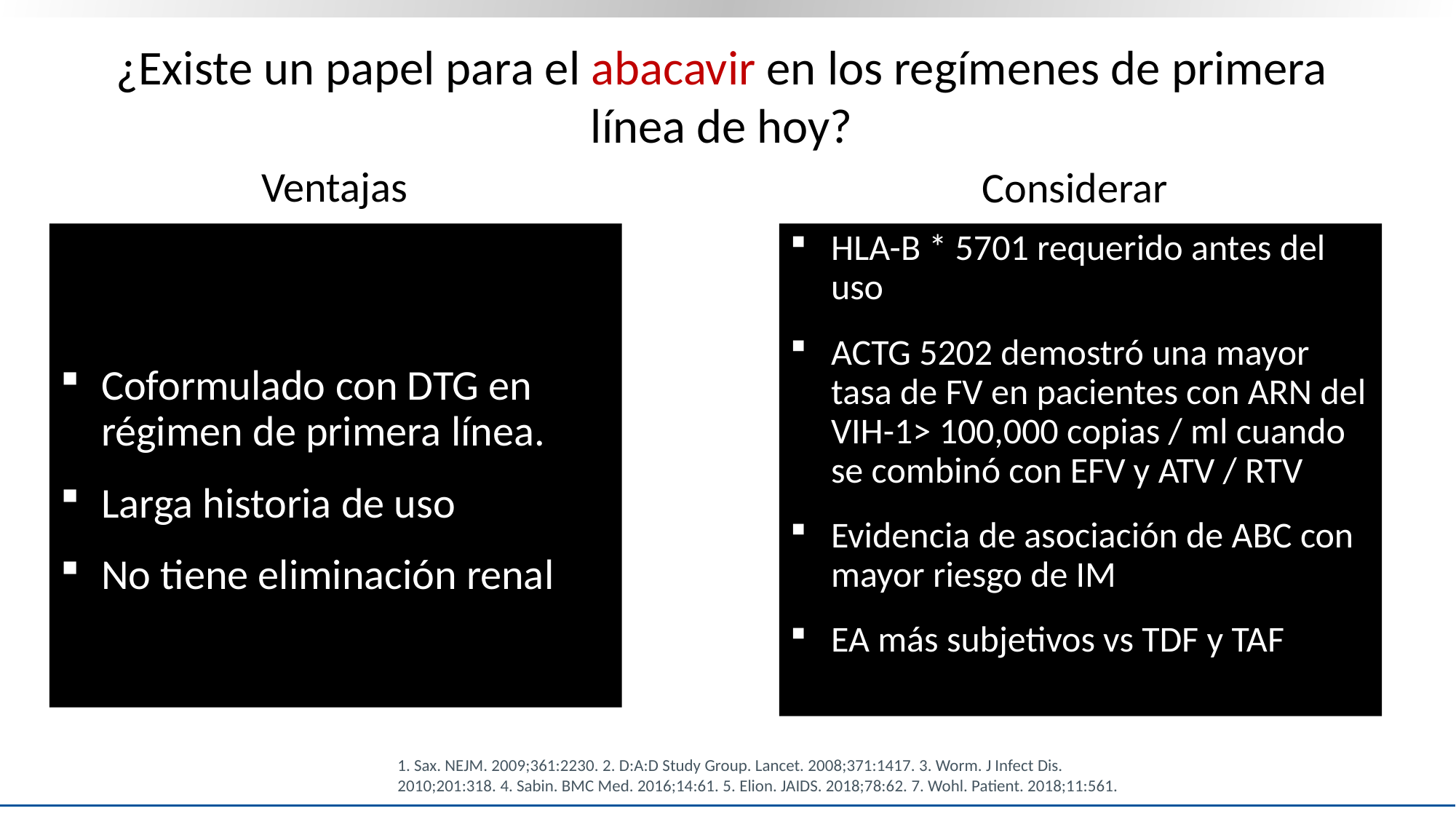

# ¿Existe un papel para el abacavir en los regímenes de primera línea de hoy?
Ventajas
Considerar
HLA-B * 5701 requerido antes del uso
ACTG 5202 demostró una mayor tasa de FV en pacientes con ARN del VIH-1> 100,000 copias / ml cuando se combinó con EFV y ATV / RTV
Evidencia de asociación de ABC con mayor riesgo de IM
EA más subjetivos vs TDF y TAF

Coformulado con DTG en régimen de primera línea.
Larga historia de uso
No tiene eliminación renal
1. Sax. NEJM. 2009;361:2230. 2. D:A:D Study Group. Lancet. 2008;371:1417. 3. Worm. J Infect Dis.
2010;201:318. 4. Sabin. BMC Med. 2016;14:61. 5. Elion. JAIDS. 2018;78:62. 7. Wohl. Patient. 2018;11:561.